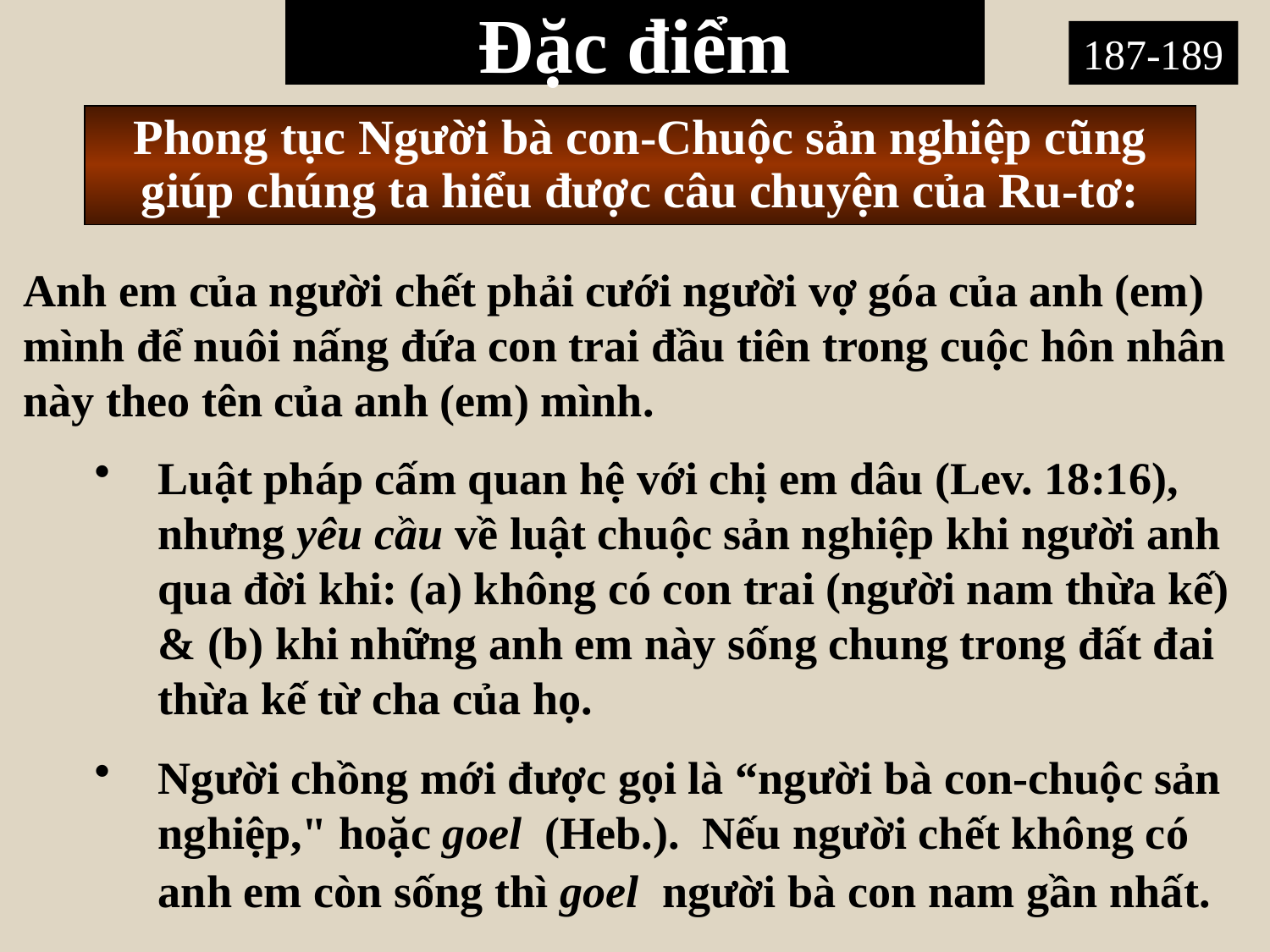

# Đặc điểm
187-189
Phong tục Người bà con-Chuộc sản nghiệp cũng giúp chúng ta hiểu được câu chuyện của Ru-tơ:
Anh em của người chết phải cưới người vợ góa của anh (em) mình để nuôi nấng đứa con trai đầu tiên trong cuộc hôn nhân này theo tên của anh (em) mình.
Luật pháp cấm quan hệ với chị em dâu (Lev. 18:16), nhưng yêu cầu về luật chuộc sản nghiệp khi người anh qua đời khi: (a) không có con trai (người nam thừa kế) & (b) khi những anh em này sống chung trong đất đai thừa kế từ cha của họ.
Người chồng mới được gọi là “người bà con-chuộc sản nghiệp," hoặc goel  (Heb.).  Nếu người chết không có anh em còn sống thì goel  người bà con nam gần nhất.